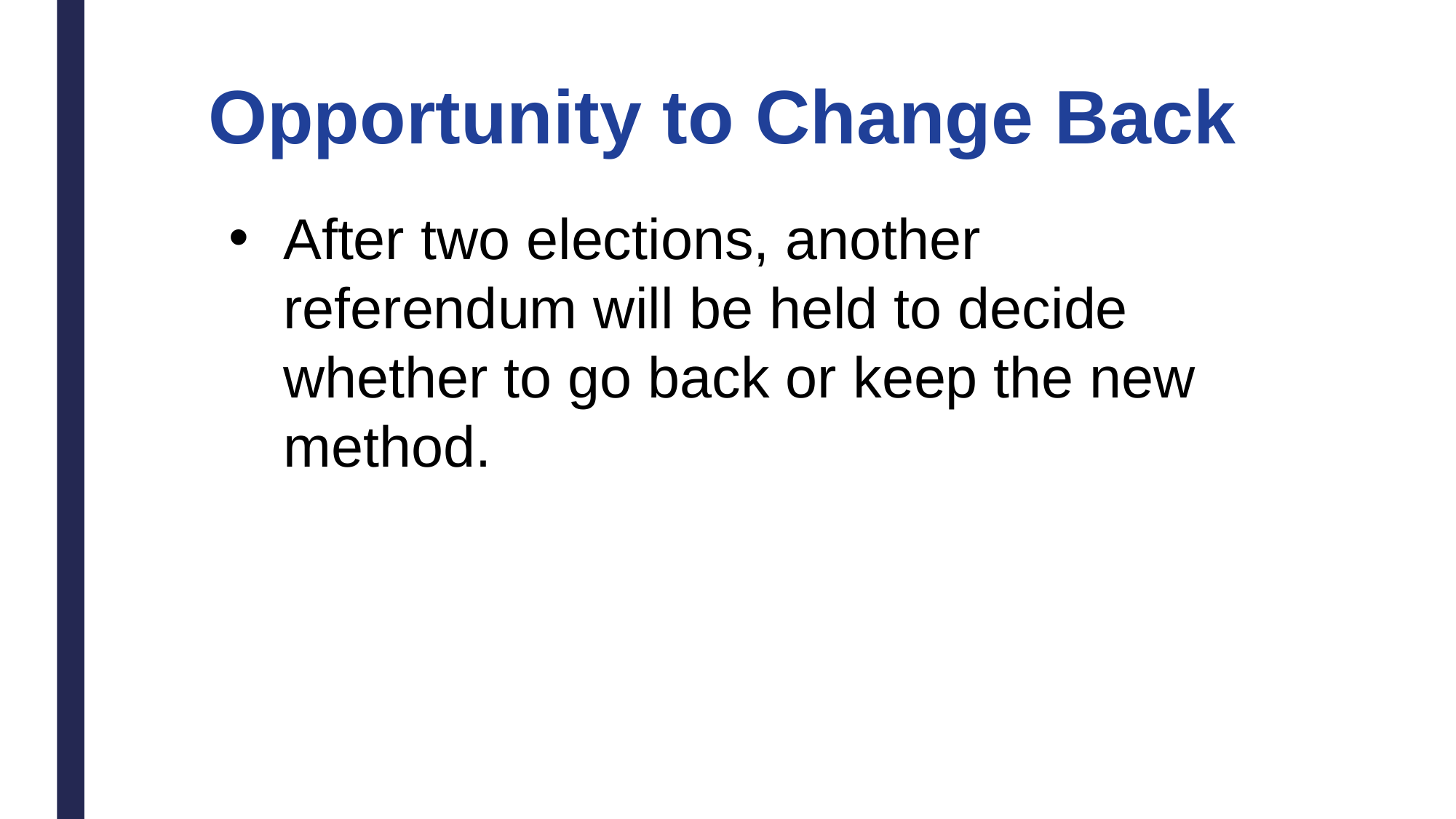

Electoral Systems
Opportunity to Change Back
After two elections, another referendum will be held to decide whether to go back or keep the new method.